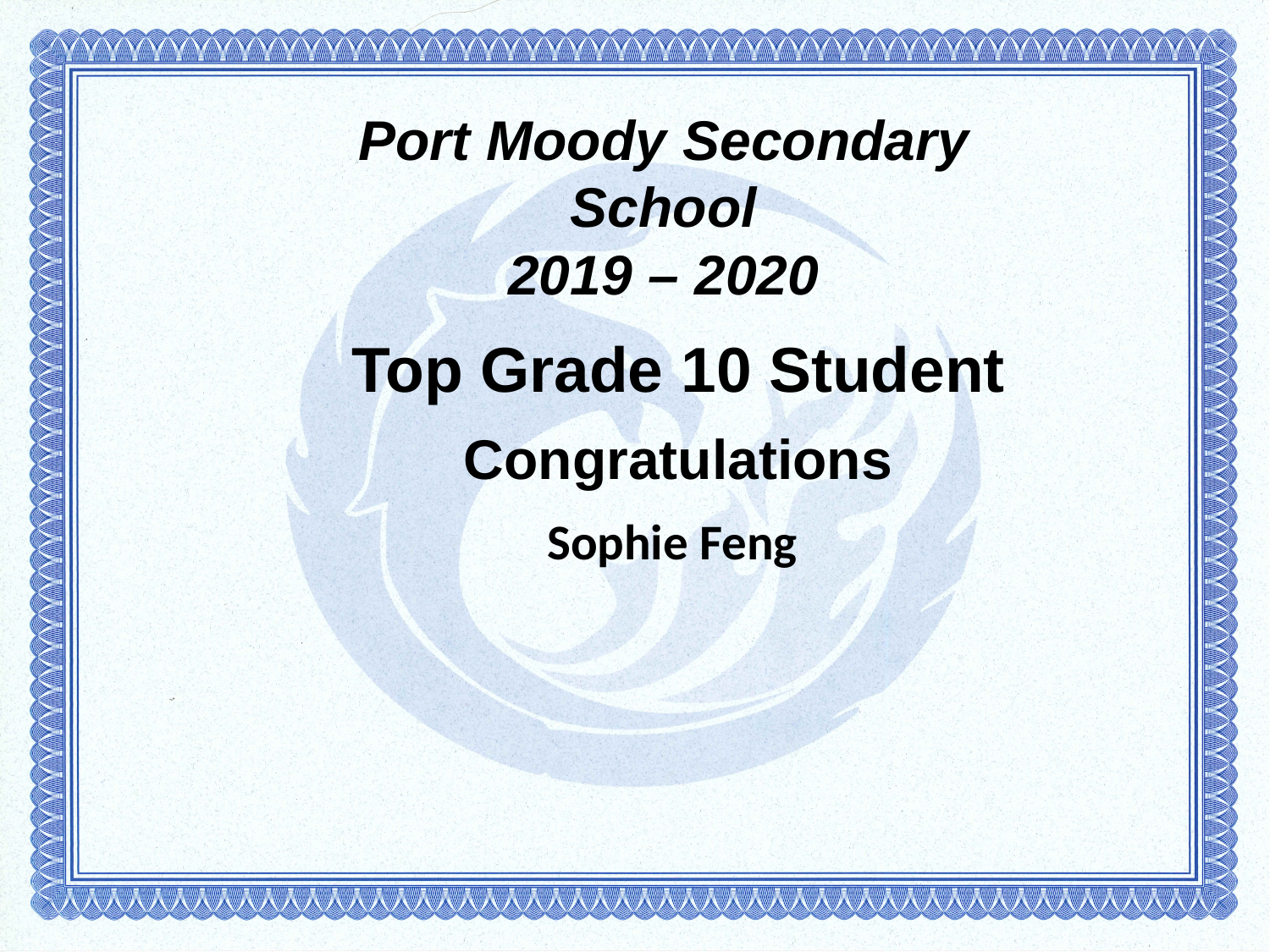

# Port Moody Secondary School 2019 – 2020
Top Grade 10 Student
Congratulations
                                Sophie Feng